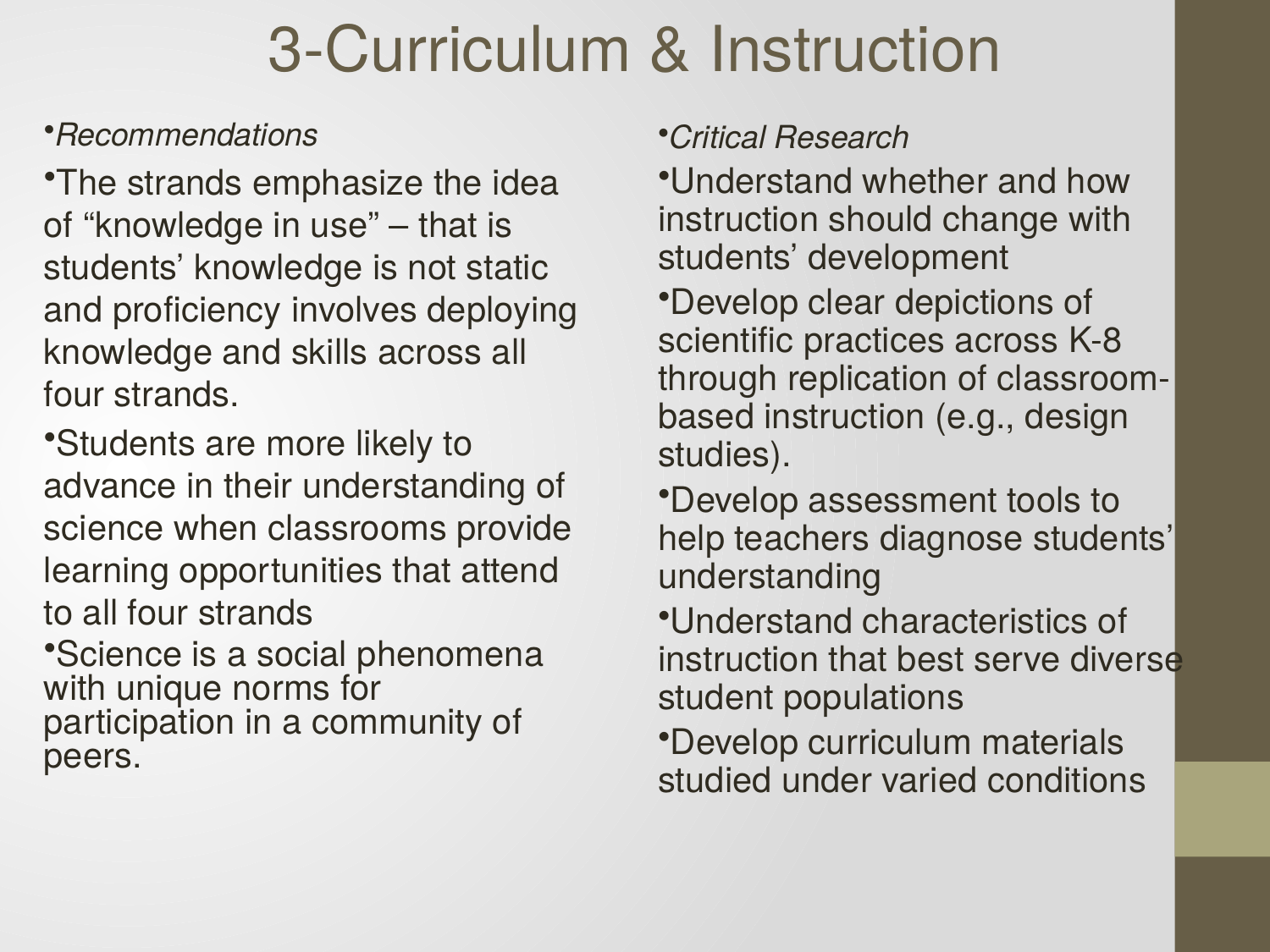

3-Curriculum & Instruction
Recommendations
The strands emphasize the idea of “knowledge in use” – that is students’ knowledge is not static and proficiency involves deploying knowledge and skills across all four strands.
Students are more likely to advance in their understanding of science when classrooms provide learning opportunities that attend to all four strands
Science is a social phenomena with unique norms for participation in a community of peers.
Critical Research
Understand whether and how instruction should change with students’ development
Develop clear depictions of scientific practices across K-8 through replication of classroom-based instruction (e.g., design studies).
Develop assessment tools to help teachers diagnose students’ understanding
Understand characteristics of instruction that best serve diverse student populations
Develop curriculum materials studied under varied conditions